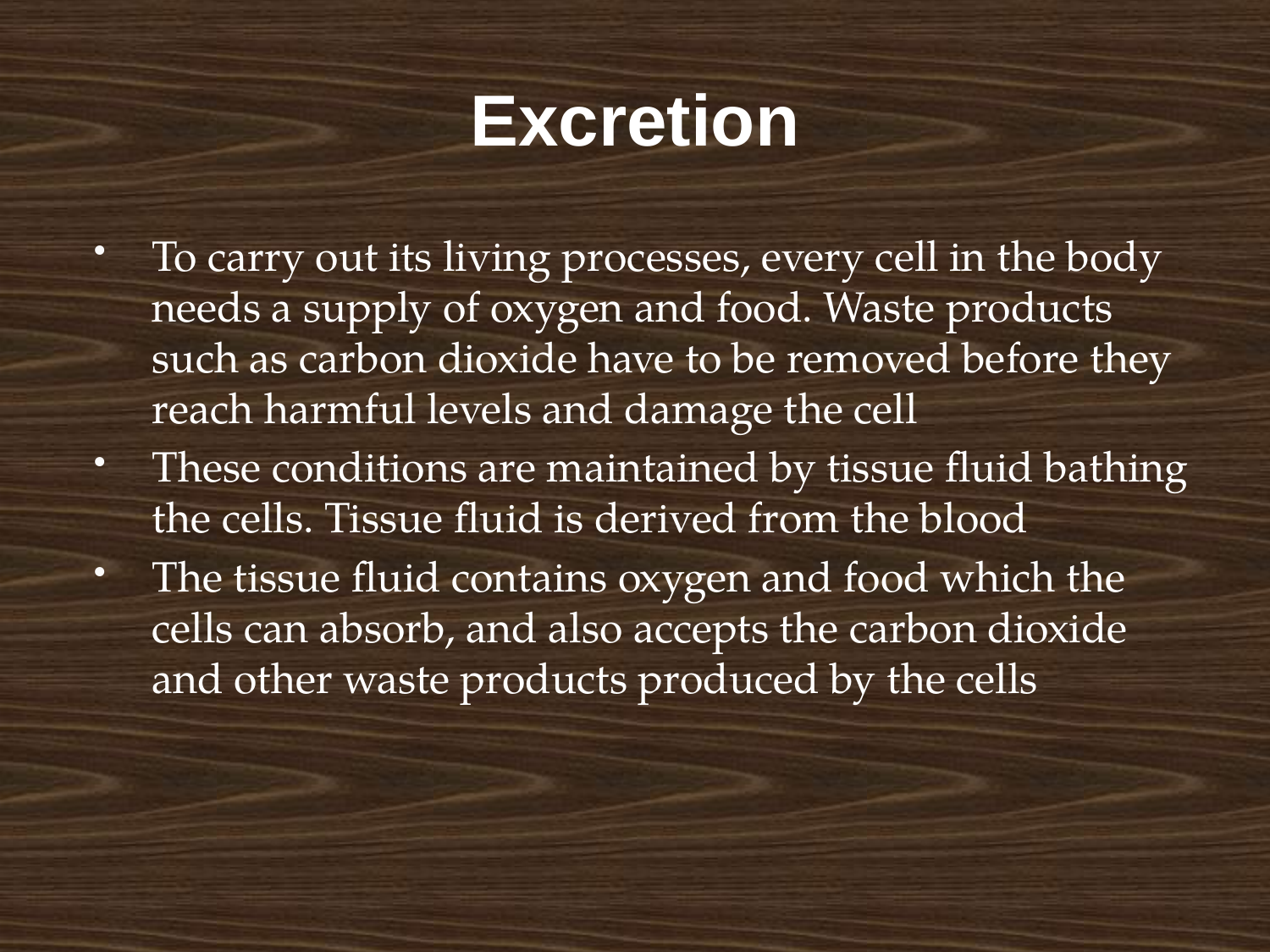

# Excretion
To carry out its living processes, every cell in the body needs a supply of oxygen and food. Waste products such as carbon dioxide have to be removed before they reach harmful levels and damage the cell
These conditions are maintained by tissue fluid bathing the cells. Tissue fluid is derived from the blood
The tissue fluid contains oxygen and food which the cells can absorb, and also accepts the carbon dioxide and other waste products produced by the cells